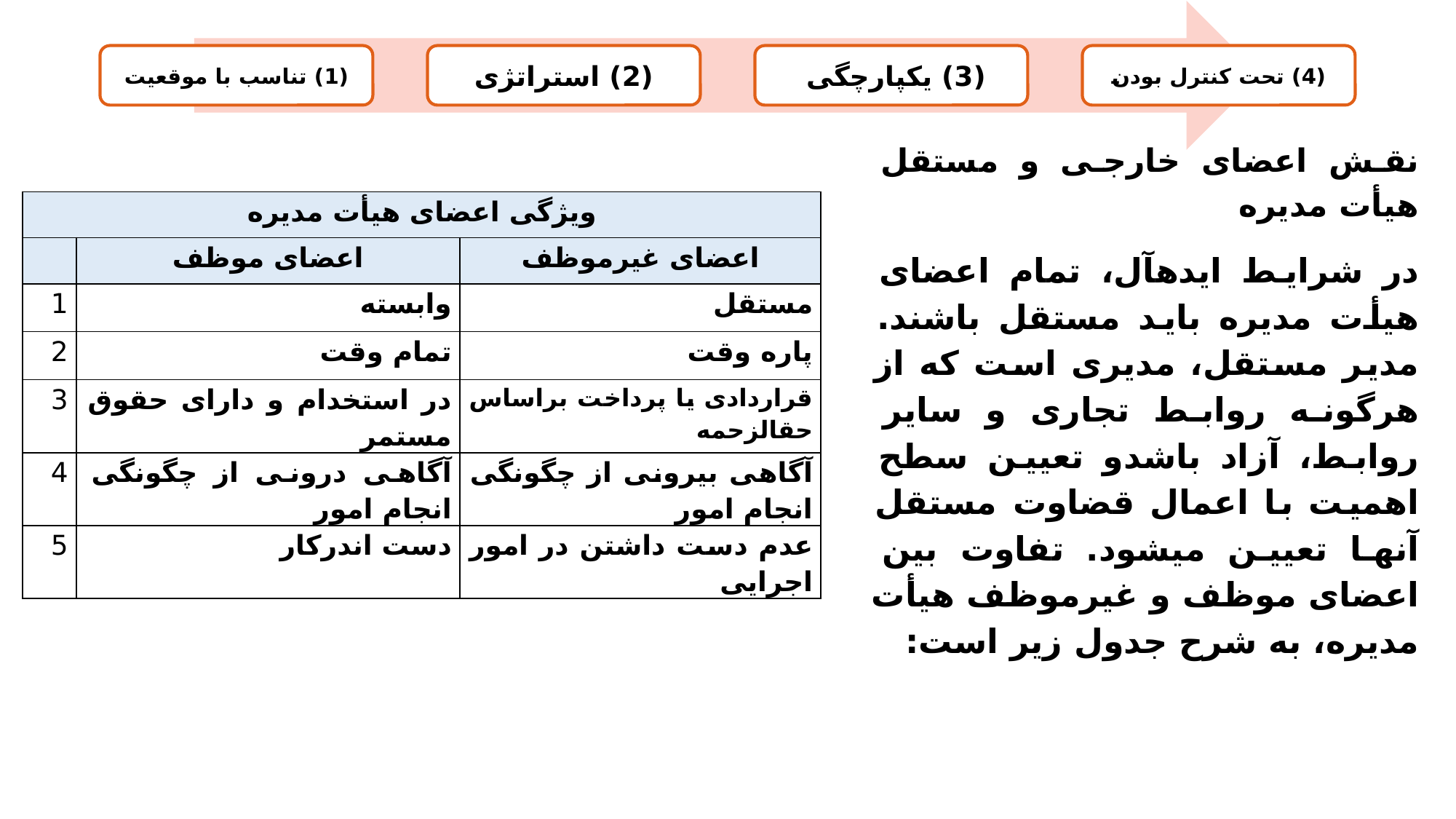

نقش اعضای خارجی و مستقل هیأت مدیره
در شرایط ایده­آل، تمام اعضای هیأت مدیره باید مستقل باشند. مدیر مستقل، مدیری است که از هرگونه روابط تجاری و سایر روابط، آزاد باشدو تعیین سطح اهمیت با اعمال قضاوت مستقل آن­ها تعیین می­شود. تفاوت بین اعضای موظف و غیرموظف هیأت مدیره، به شرح جدول زیر است:

| ویژگی اعضای هیأت مدیره |  |  |
| --- | --- | --- |
|  | اعضای موظف | اعضای غیرموظف |
| 1 | وابسته | مستقل |
| 2 | تمام وقت | پاره وقت |
| 3 | در استخدام و دارای حقوق مستمر | قراردادی یا پرداخت براساس حق­الزحمه |
| 4 | آگاهی درونی از چگونگی انجام امور | آگاهی بیرونی از چگونگی انجام امور |
| 5 | دست اندرکار | عدم دست داشتن در امور اجرایی |
27